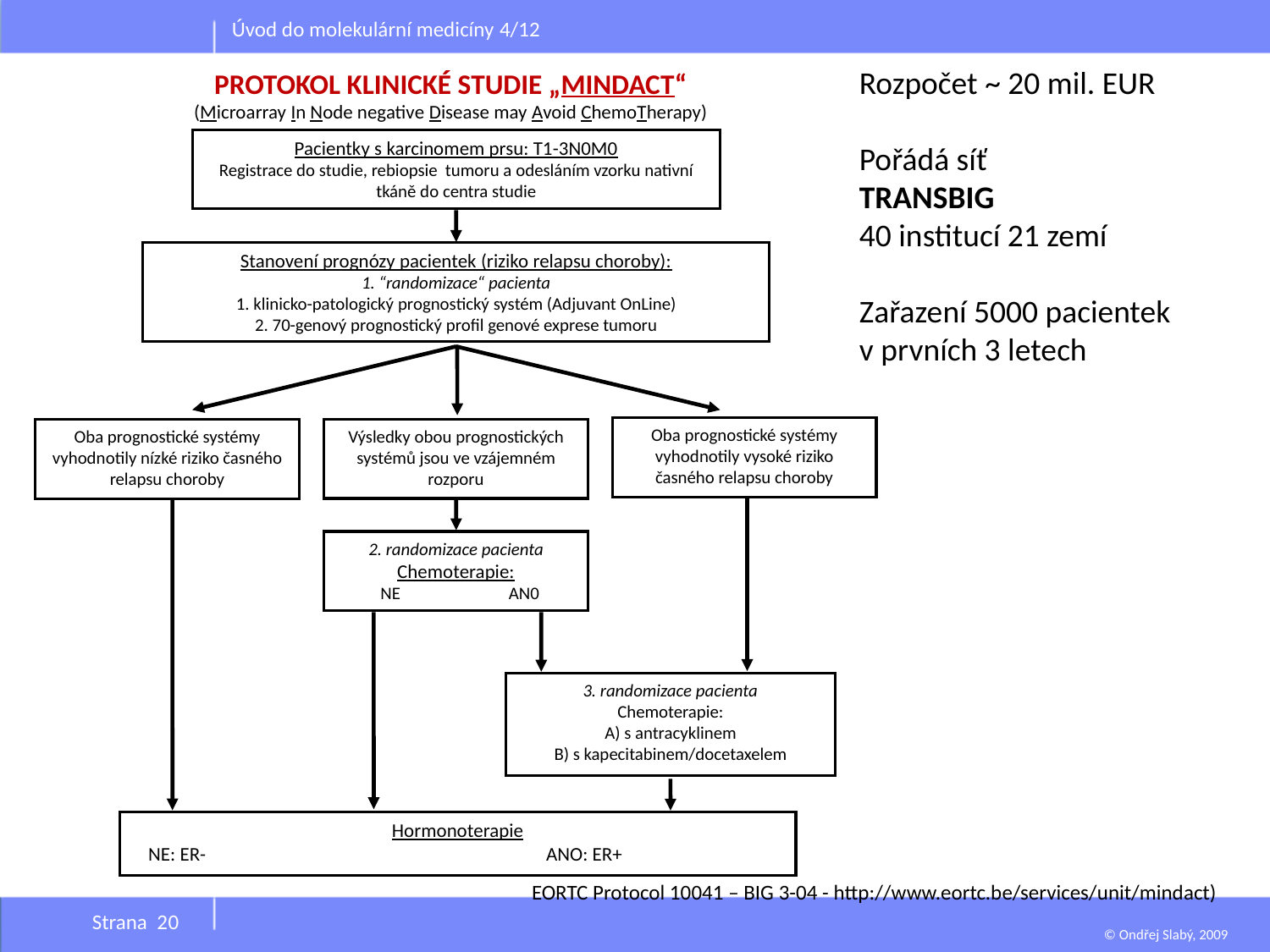

Úvod do molekulární medicíny 4/12
Rozpočet ~ 20 mil. EUR

Pořádá síť
TRANSBIG
40 institucí 21 zemí

Zařazení 5000 pacientek
v prvních 3 letech
PROTOKOL KLINICKÉ STUDIE „MINDACT“
(Microarray In Node negative Disease may Avoid ChemoTherapy)

Pacientky s karcinomem prsu: T1-3N0M0
Registrace do studie, rebiopsie  tumoru a odesláním vzorku nativní tkáně do centra studie

Stanovení prognózy pacientek (riziko relapsu choroby):
1. “randomizace“ pacienta
1. klinicko-patologický prognostický systém (Adjuvant OnLine)
2. 70-genový prognostický profil genové exprese tumoru

Oba prognostické systémy vyhodnotily vysoké riziko časného relapsu choroby
Oba prognostické systémy vyhodnotily nízké riziko časného relapsu choroby
Výsledky obou prognostických systémů jsou ve vzájemném rozporu

2. randomizace pacienta
Chemoterapie:
  NE                           AN0

3. randomizace pacienta
Chemoterapie:
A) s antracyklinem
B) s kapecitabinem/docetaxelem

Hormonoterapie
    NE: ER-                                                                             ANO: ER+

EORTC Protocol 10041 – BIG 3-04 - http://www.eortc.be/services/unit/mindact)
Strana  20
© Ondřej Slabý, 2009